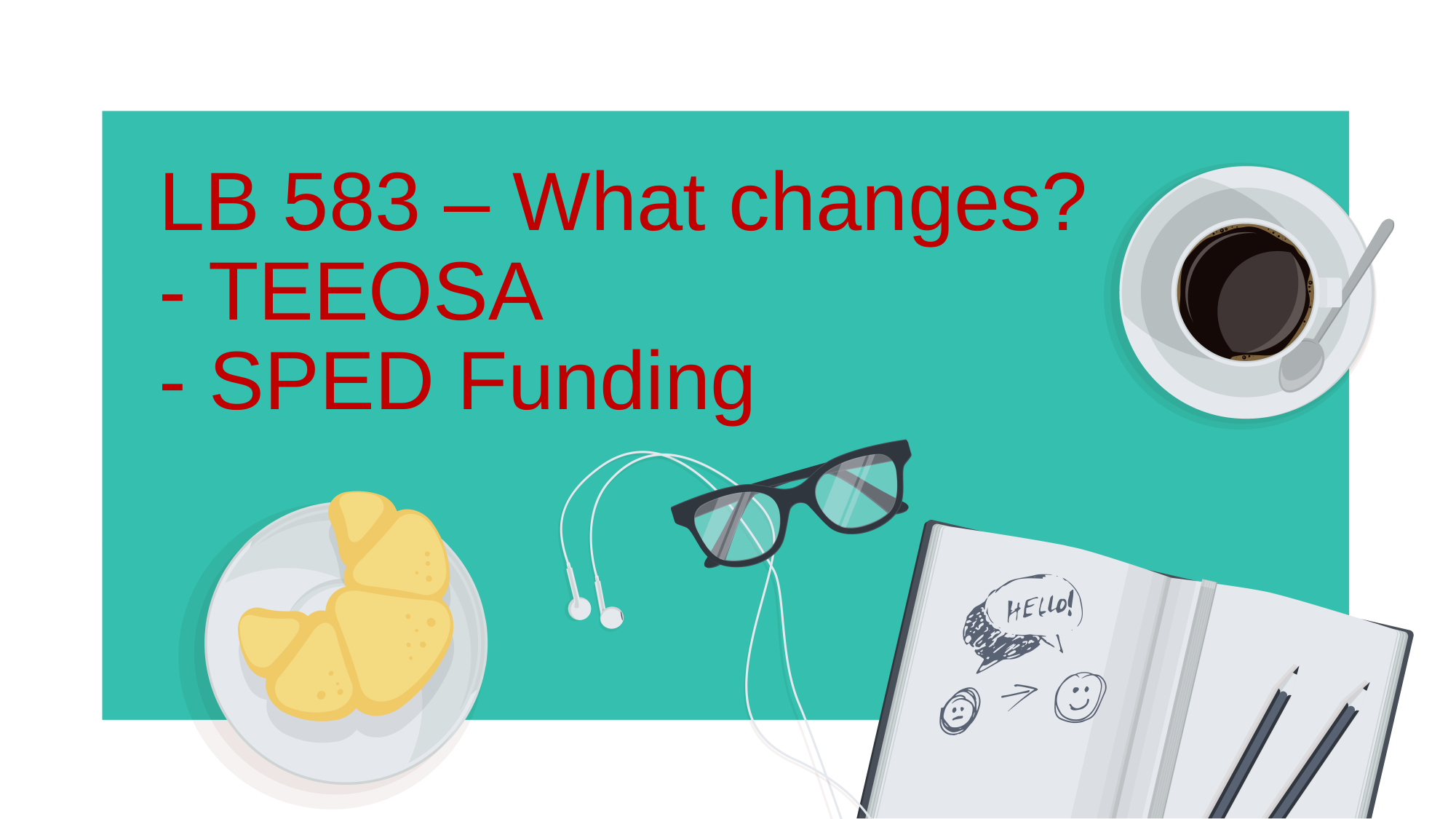

# LB 583 – What changes? - TEEOSA - SPED Funding